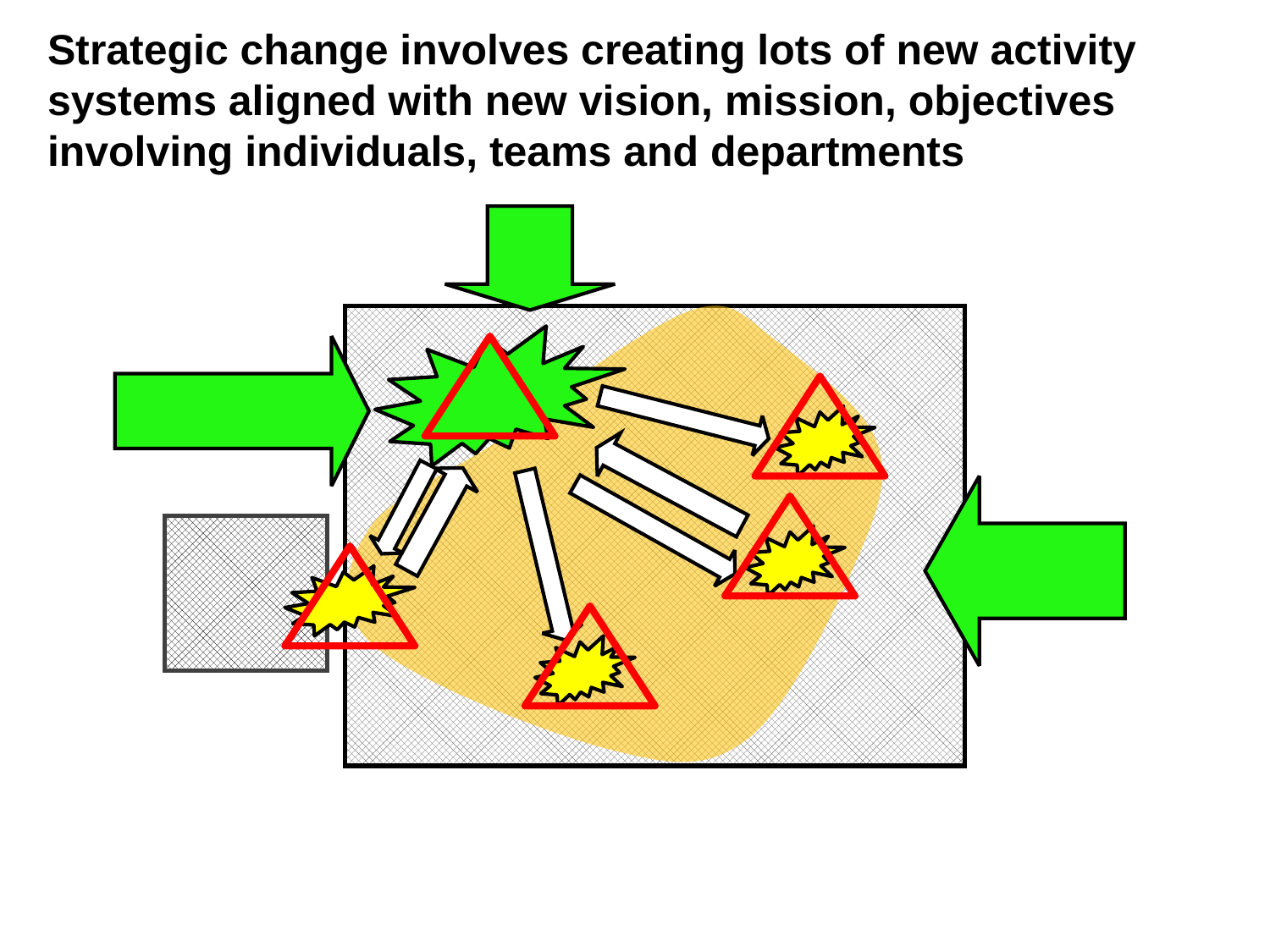

Strategic change involves creating lots of new activity
systems aligned with new vision, mission, objectives
involving individuals, teams and departments